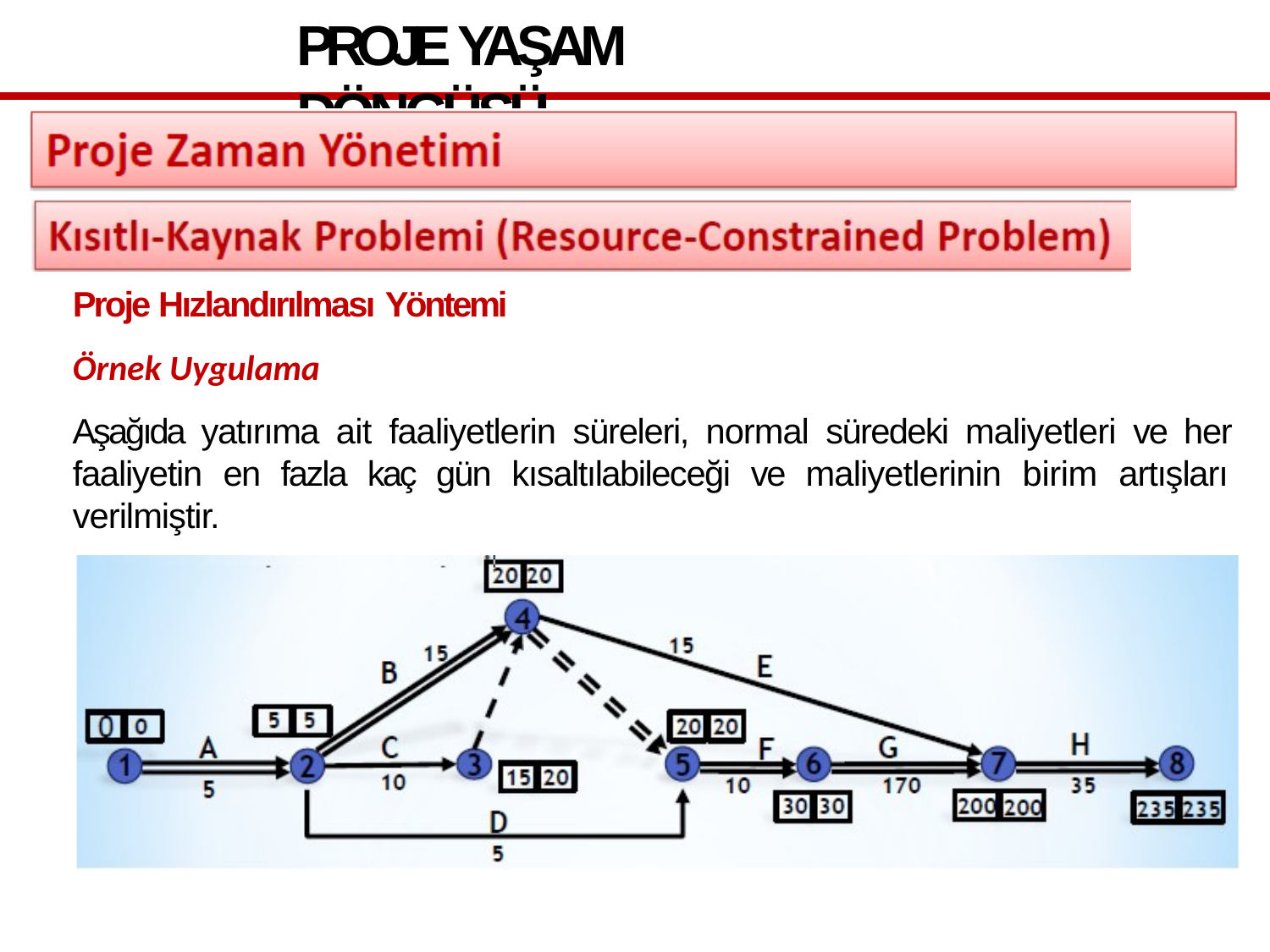

# PROJE YAŞAM DÖNGÜSÜ

Proje Hızlandırılması Yöntemi
Örnek Uygulama
Aşağıda yatırıma ait faaliyetlerin süreleri, normal süredeki maliyetleri ve her  faaliyetin en fazla kaç gün kısaltılabileceği ve maliyetlerinin birim artışları  verilmiştir.